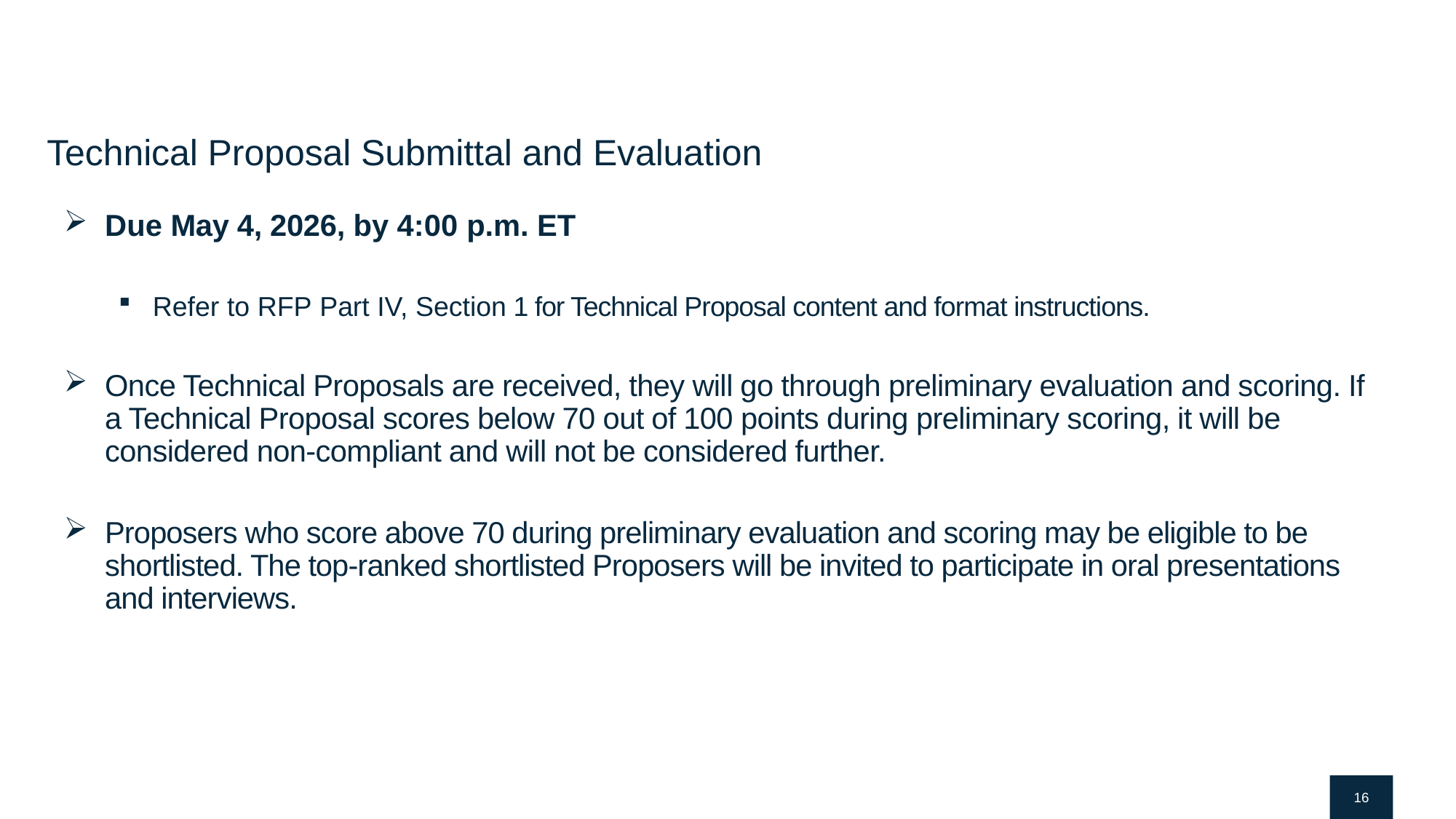

# Technical Proposal Submittal and Evaluation
Due May 4, 2026, by 4:00 p.m. ET

Refer to RFP Part IV, Section 1 for Technical Proposal content and format instructions.

Once Technical Proposals are received, they will go through preliminary evaluation and scoring. If a Technical Proposal scores below 70 out of 100 points during preliminary scoring, it will be considered non-compliant and will not be considered further.

Proposers who score above 70 during preliminary evaluation and scoring may be eligible to be shortlisted. The top-ranked shortlisted Proposers will be invited to participate in oral presentations and interviews.